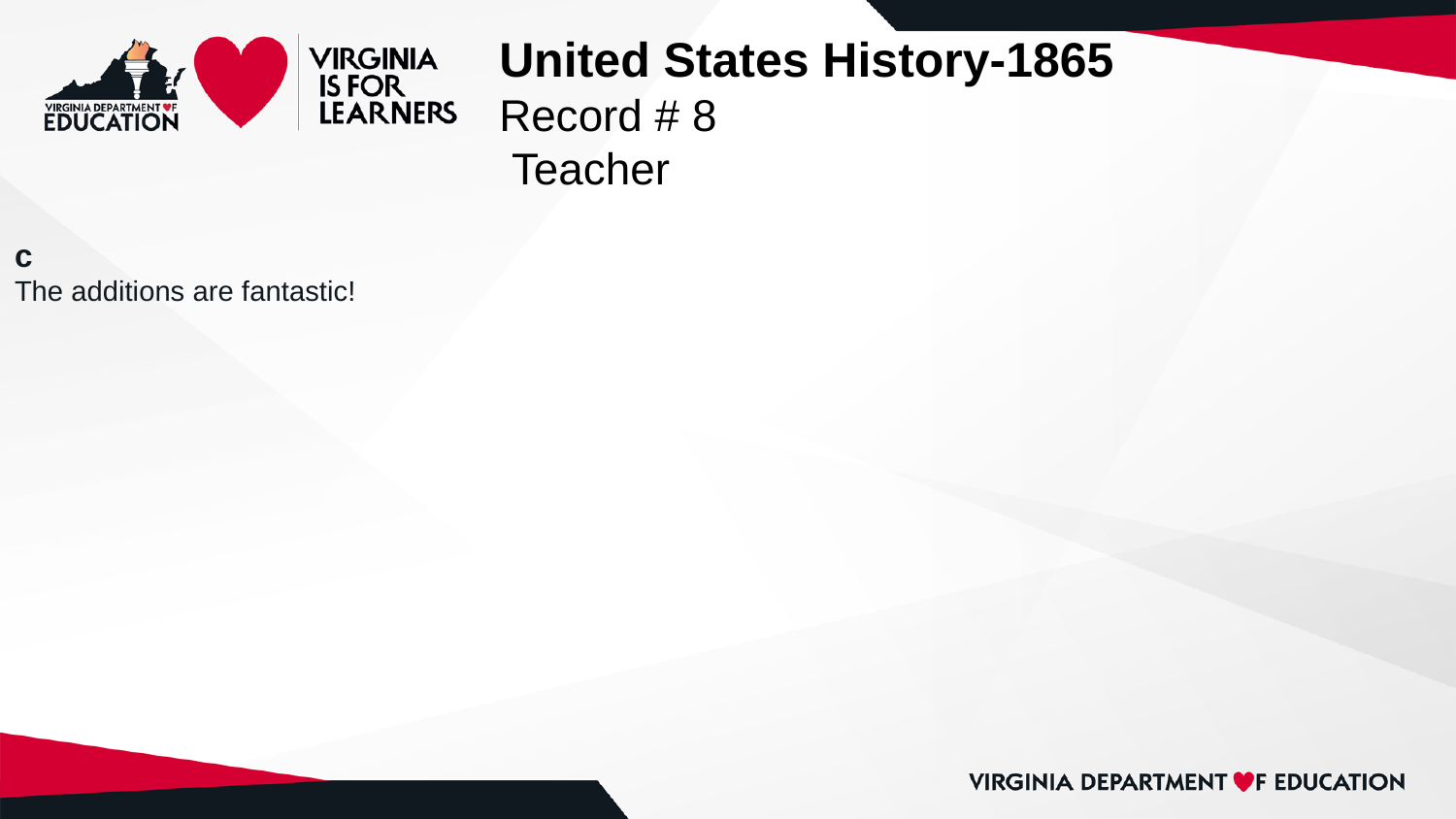

# United States History-1865
Record # 8
 Teacher

c
The additions are fantastic!